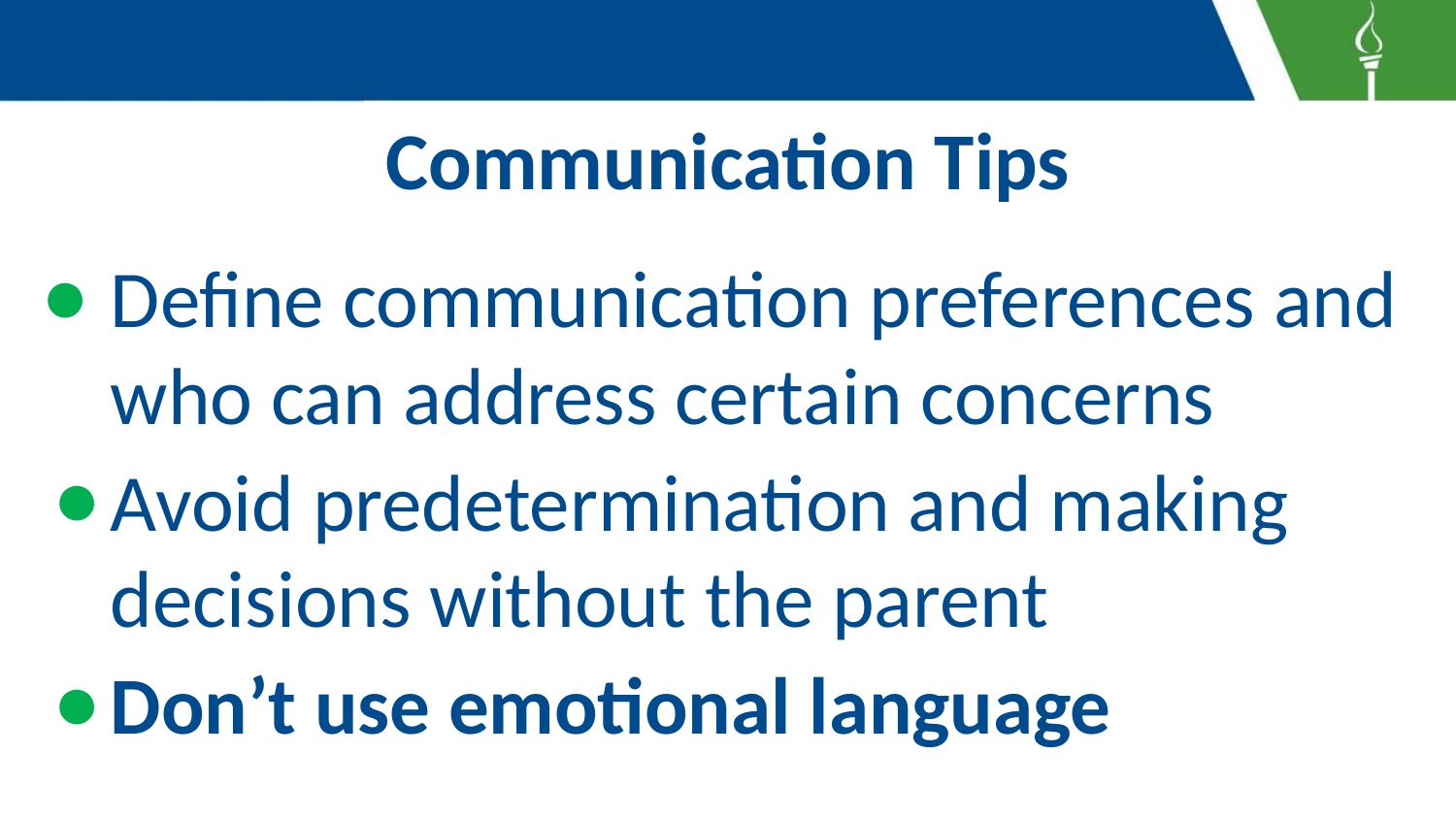

# Communication Tips
Define communication preferences and who can address certain concerns
Avoid predetermination and making decisions without the parent
Don’t use emotional language